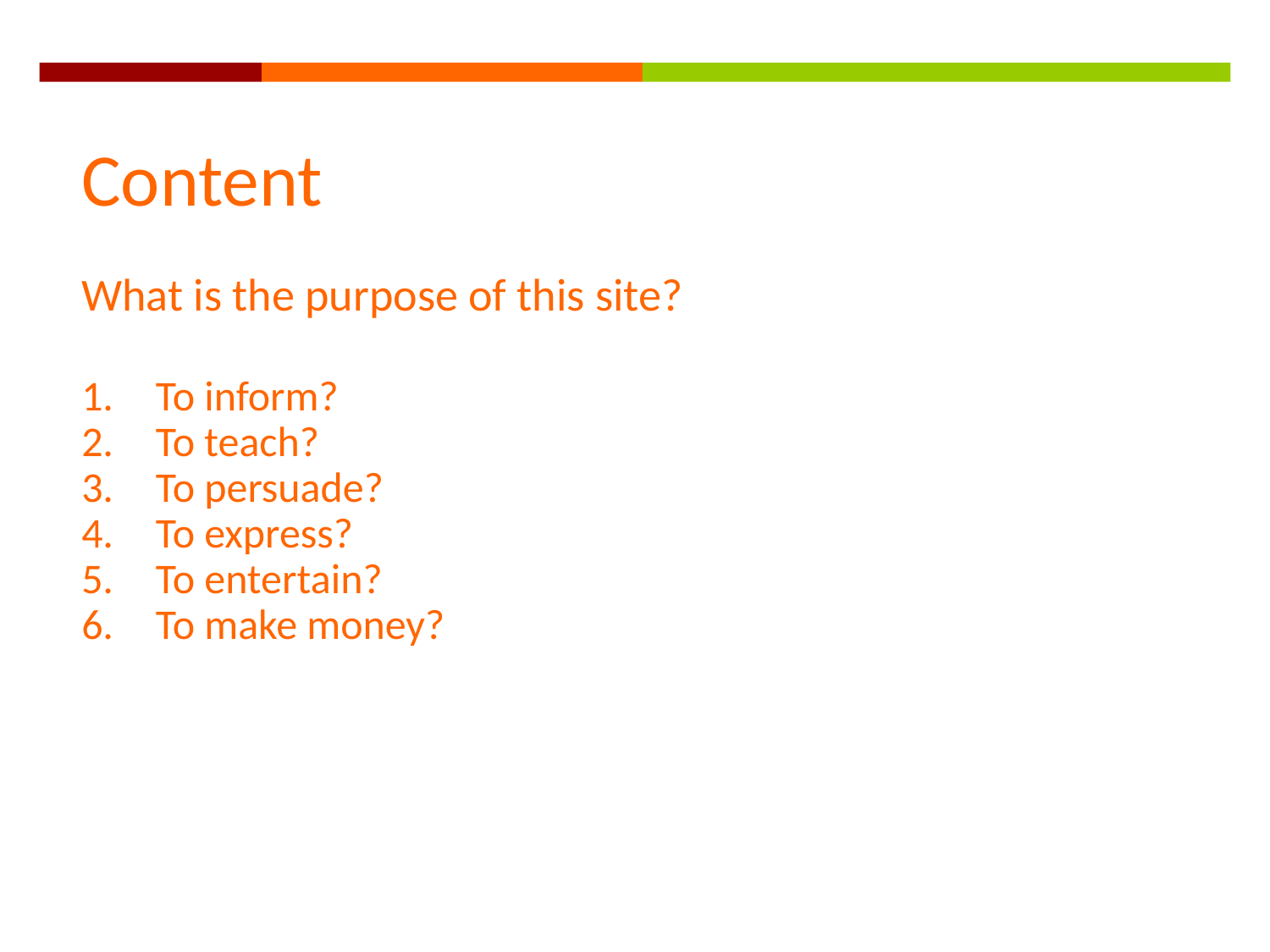

Content

What is the purpose of this site?

To inform?
To teach?
To persuade?
To express?
To entertain?
To make money?